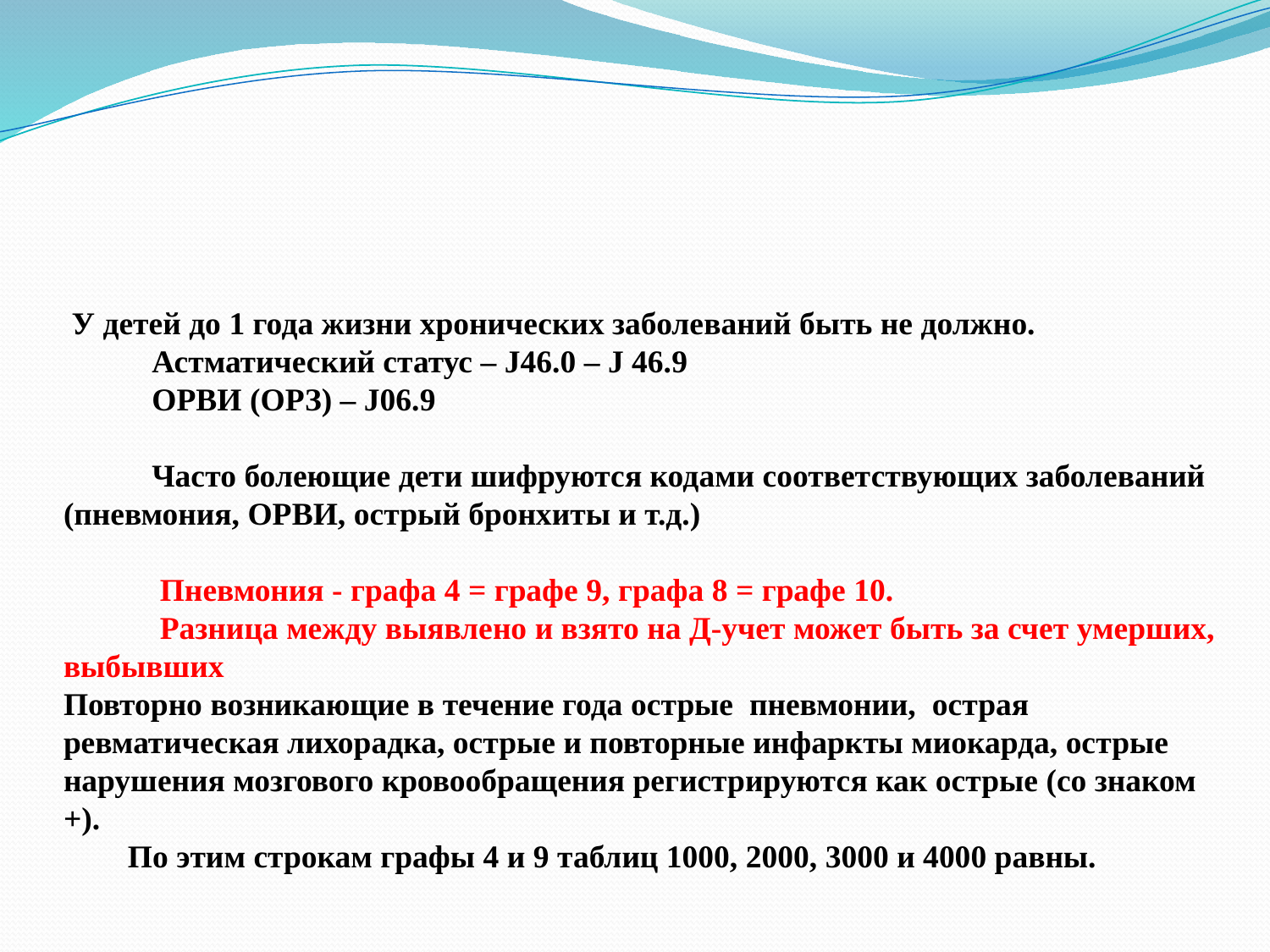

# У детей до 1 года жизни хронических заболеваний быть не должно. Астматический статус – J46.0 – J 46.9 ОРВИ (ОРЗ) – J06.9 Часто болеющие дети шифруются кодами соответствующих заболеваний (пневмония, ОРВИ, острый бронхиты и т.д.) Пневмония - графа 4 = графе 9, графа 8 = графе 10. Разница между выявлено и взято на Д-учет может быть за счет умерших, выбывших Повторно возникающие в течение года острые  пневмонии,  острая ревматическая лихорадка, острые и повторные инфаркты миокарда, острые нарушения мозгового кровообращения регистрируются как острые (со знаком  +). По этим строкам графы 4 и 9 таблиц 1000, 2000, 3000 и 4000 равны.